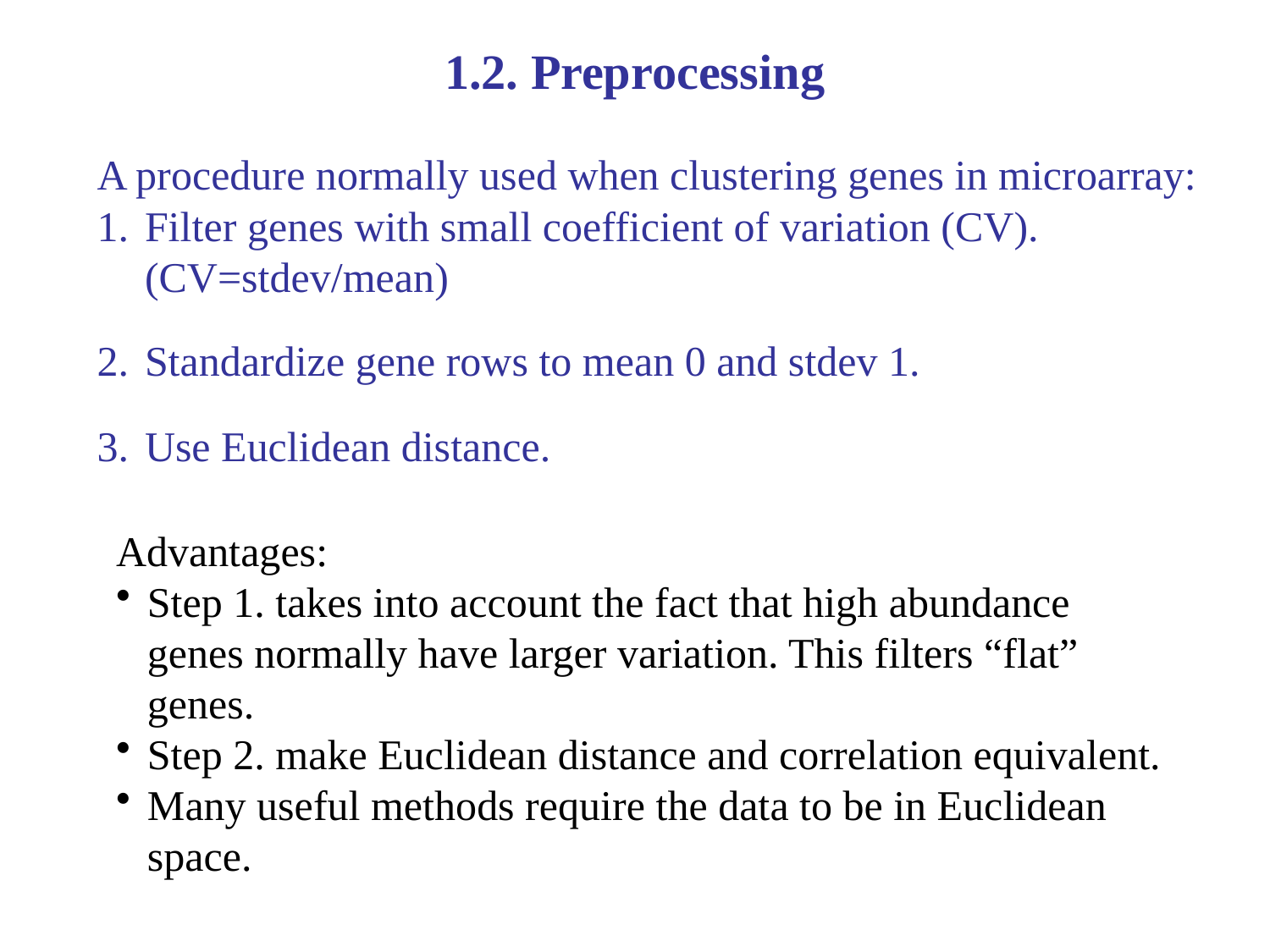

1.2. Preprocessing
A procedure normally used when clustering genes in microarray:
Filter genes with small coefficient of variation (CV). (CV=stdev/mean)

Standardize gene rows to mean 0 and stdev 1.

Use Euclidean distance.
Advantages:
Step 1. takes into account the fact that high abundance genes normally have larger variation. This filters “flat” genes.
Step 2. make Euclidean distance and correlation equivalent.
Many useful methods require the data to be in Euclidean space.